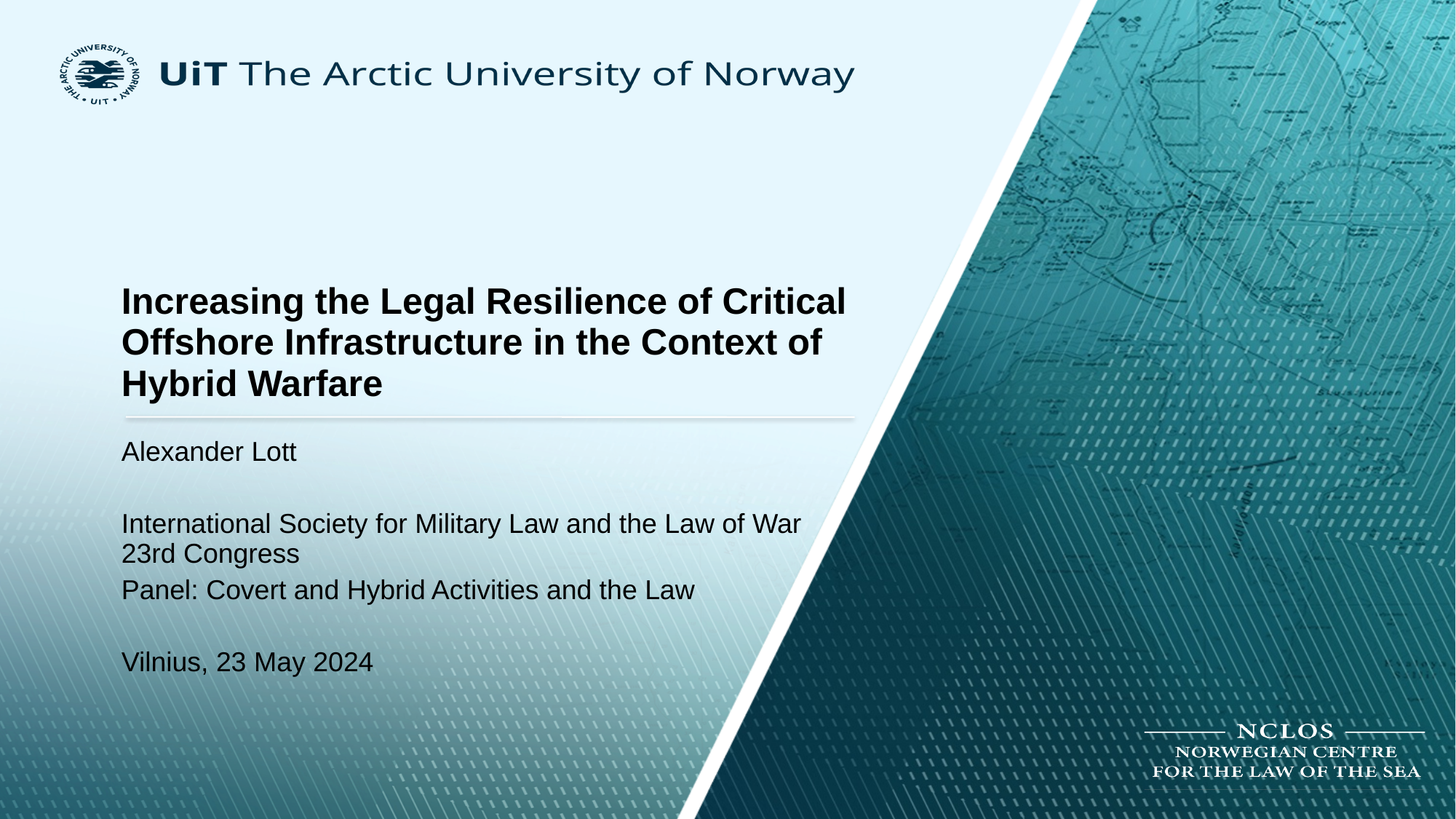

# Increasing the Legal Resilience of Critical Offshore Infrastructure in the Context of Hybrid Warfare
Alexander Lott

International Society for Military Law and the Law of War 23rd Congress
Panel: Covert and Hybrid Activities and the Law

Vilnius, 23 May 2024